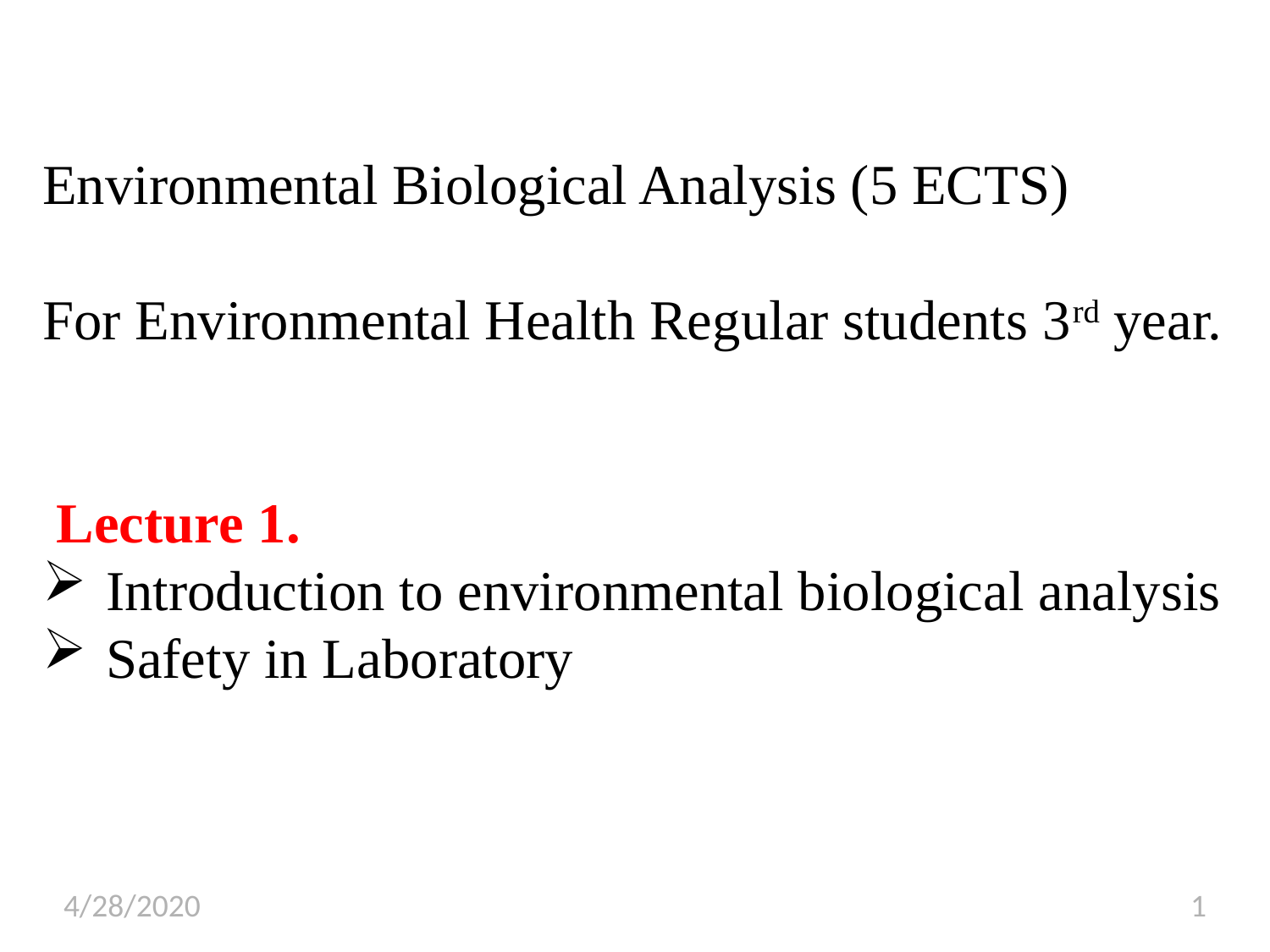

Environmental Biological Analysis (5 ECTS)

For Environmental Health Regular students 3rd year.

 Lecture 1.
Introduction to environmental biological analysis
Safety in Laboratory

4/28/2020
1